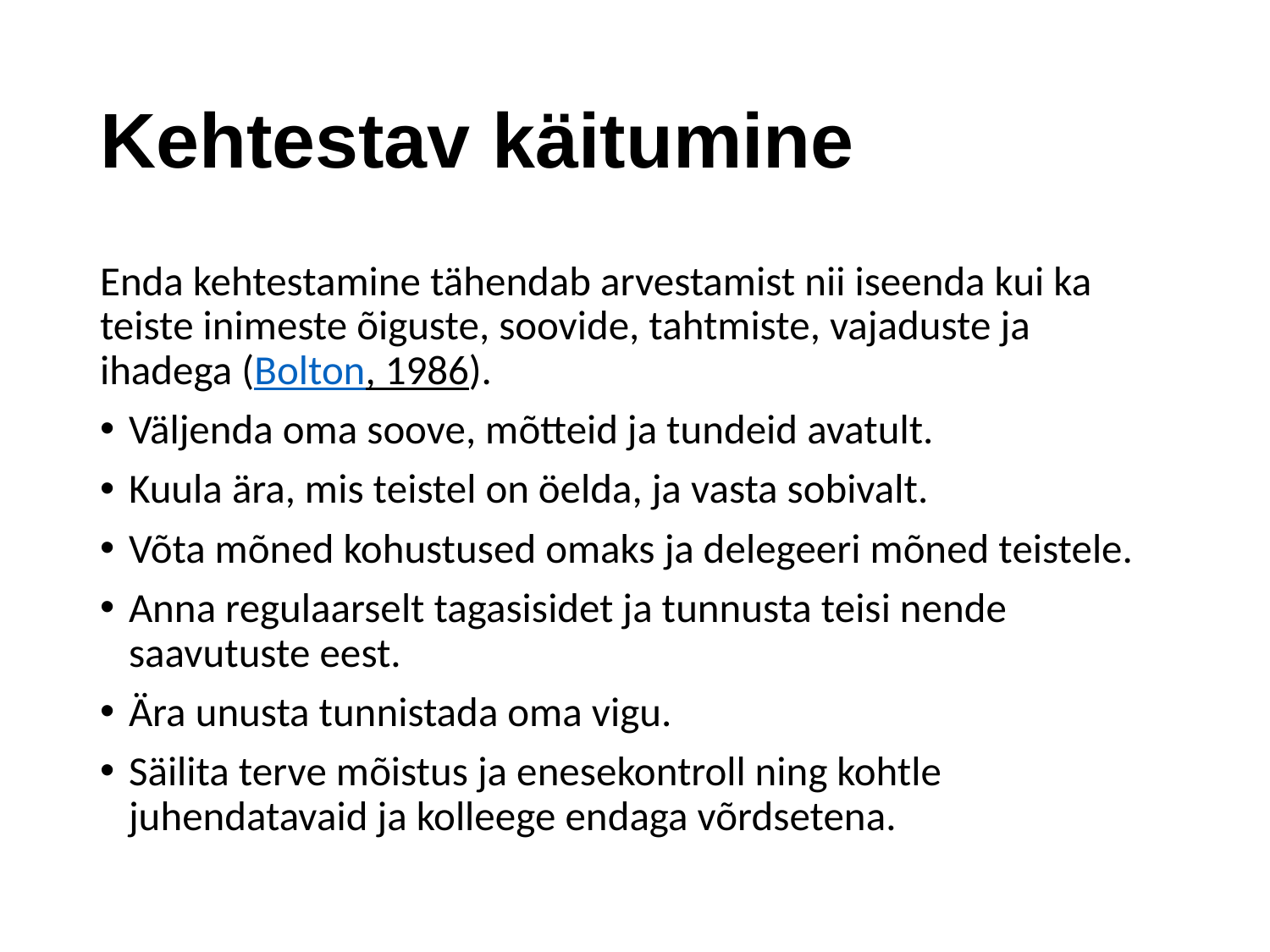

# Kehtestav käitumine
Enda kehtestamine tähendab arvestamist nii iseenda kui ka teiste inimeste õiguste, soovide, tahtmiste, vajaduste ja ihadega (Bolton, 1986).
Väljenda oma soove, mõtteid ja tundeid avatult.
Kuula ära, mis teistel on öelda, ja vasta sobivalt.
Võta mõned kohustused omaks ja delegeeri mõned teistele.
Anna regulaarselt tagasisidet ja tunnusta teisi nende saavutuste eest.
Ära unusta tunnistada oma vigu.
Säilita terve mõistus ja enesekontroll ning kohtle juhendatavaid ja kolleege endaga võrdsetena.